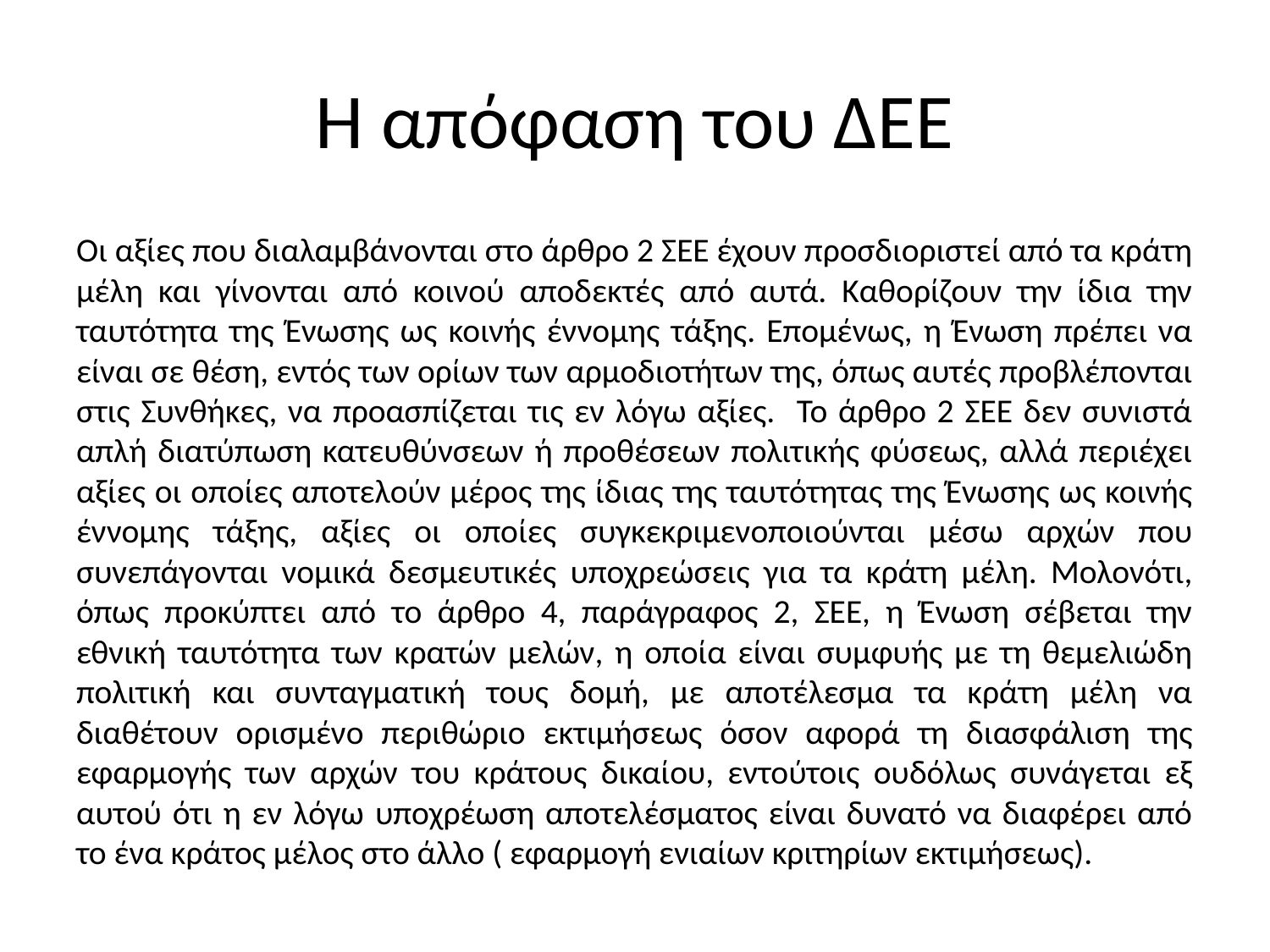

# Η απόφαση του ΔΕΕ
Οι αξίες που διαλαμβάνονται στο άρθρο 2 ΣΕΕ έχουν προσδιοριστεί από τα κράτη μέλη και γίνονται από κοινού αποδεκτές από αυτά. Καθορίζουν την ίδια την ταυτότητα της Ένωσης ως κοινής έννομης τάξης. Επομένως, η Ένωση πρέπει να είναι σε θέση, εντός των ορίων των αρμοδιοτήτων της, όπως αυτές προβλέπονται στις Συνθήκες, να προασπίζεται τις εν λόγω αξίες.  Το άρθρο 2 ΣΕΕ δεν συνιστά απλή διατύπωση κατευθύνσεων ή προθέσεων πολιτικής φύσεως, αλλά περιέχει αξίες οι οποίες αποτελούν μέρος της ίδιας της ταυτότητας της Ένωσης ως κοινής έννομης τάξης, αξίες οι οποίες συγκεκριμενοποιούνται μέσω αρχών που συνεπάγονται νομικά δεσμευτικές υποχρεώσεις για τα κράτη μέλη. Μολονότι, όπως προκύπτει από το άρθρο 4, παράγραφος 2, ΣΕΕ, η Ένωση σέβεται την εθνική ταυτότητα των κρατών μελών, η οποία είναι συμφυής με τη θεμελιώδη πολιτική και συνταγματική τους δομή, με αποτέλεσμα τα κράτη μέλη να διαθέτουν ορισμένο περιθώριο εκτιμήσεως όσον αφορά τη διασφάλιση της εφαρμογής των αρχών του κράτους δικαίου, εντούτοις ουδόλως συνάγεται εξ αυτού ότι η εν λόγω υποχρέωση αποτελέσματος είναι δυνατό να διαφέρει από το ένα κράτος μέλος στο άλλο ( εφαρμογή ενιαίων κριτηρίων εκτιμήσεως).